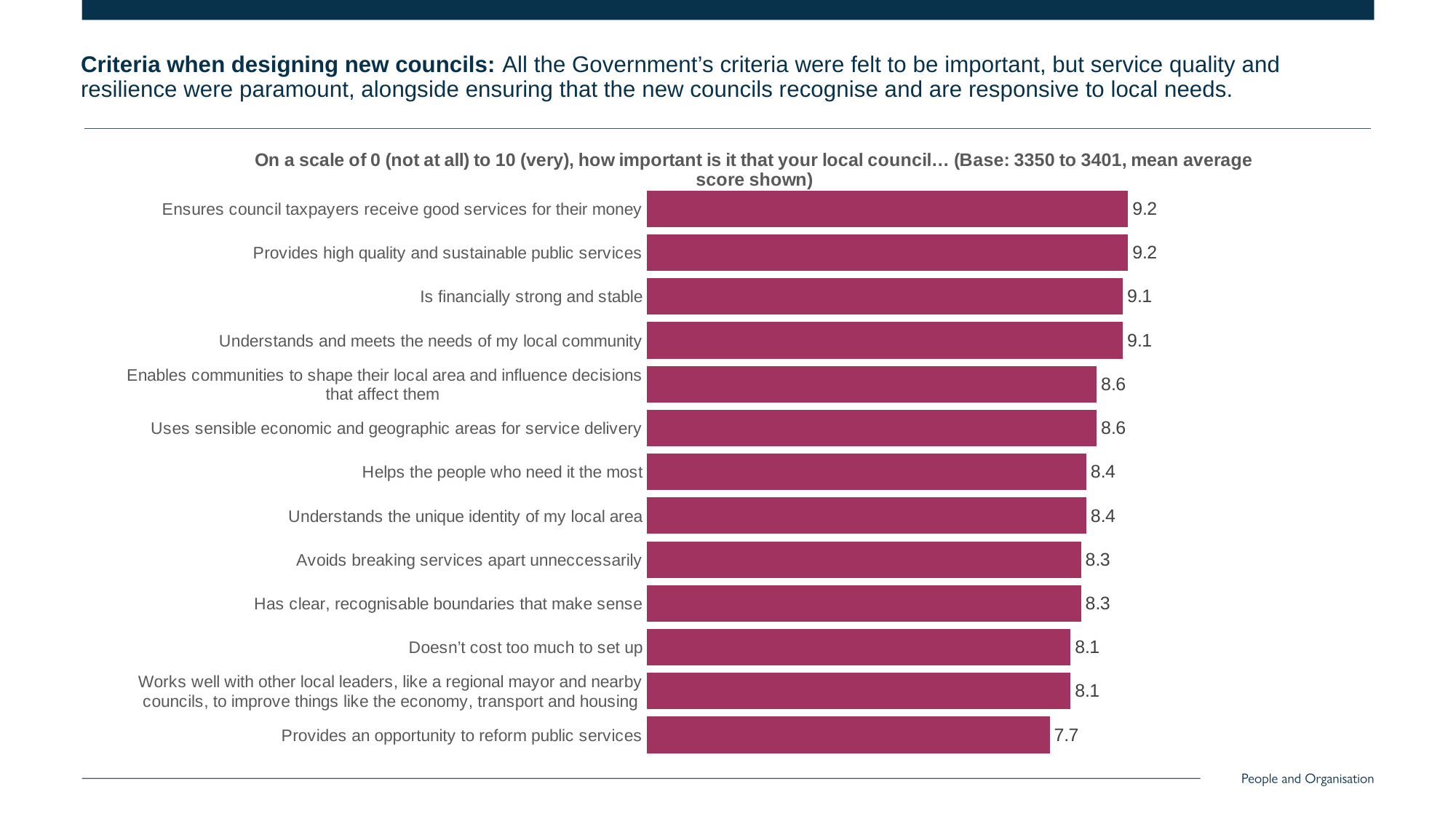

Criteria when designing new councils: All the Government’s criteria were felt to be important, but service quality and resilience were paramount, alongside ensuring that the new councils recognise and are responsive to local needs.

### Chart: On a scale of 0 (not at all) to 10 (very), how important is it that your local council… (Base: 3350 to 3401, mean average score shown)

| Category | Series 1 |
|---|---|
| Ensures council taxpayers receive good services for their money | 9.2 |
| Provides high quality and sustainable public services | 9.2 |
| Is financially strong and stable | 9.1 |
| Understands and meets the needs of my local community | 9.1 |
| Enables communities to shape their local area and influence decisions that affect them  | 8.6 |
| Uses sensible economic and geographic areas for service delivery | 8.6 |
| Helps the people who need it the most | 8.4 |
| Understands the unique identity of my local area | 8.4 |
| Avoids breaking services apart unneccessarily | 8.3 |
| Has clear, recognisable boundaries that make sense | 8.3 |
| Doesn’t cost too much to set up | 8.1 |
| Works well with other local leaders, like a regional mayor and nearby councils, to improve things like the economy, transport and housing | 8.1 |
| Provides an opportunity to reform public services | 7.7 |